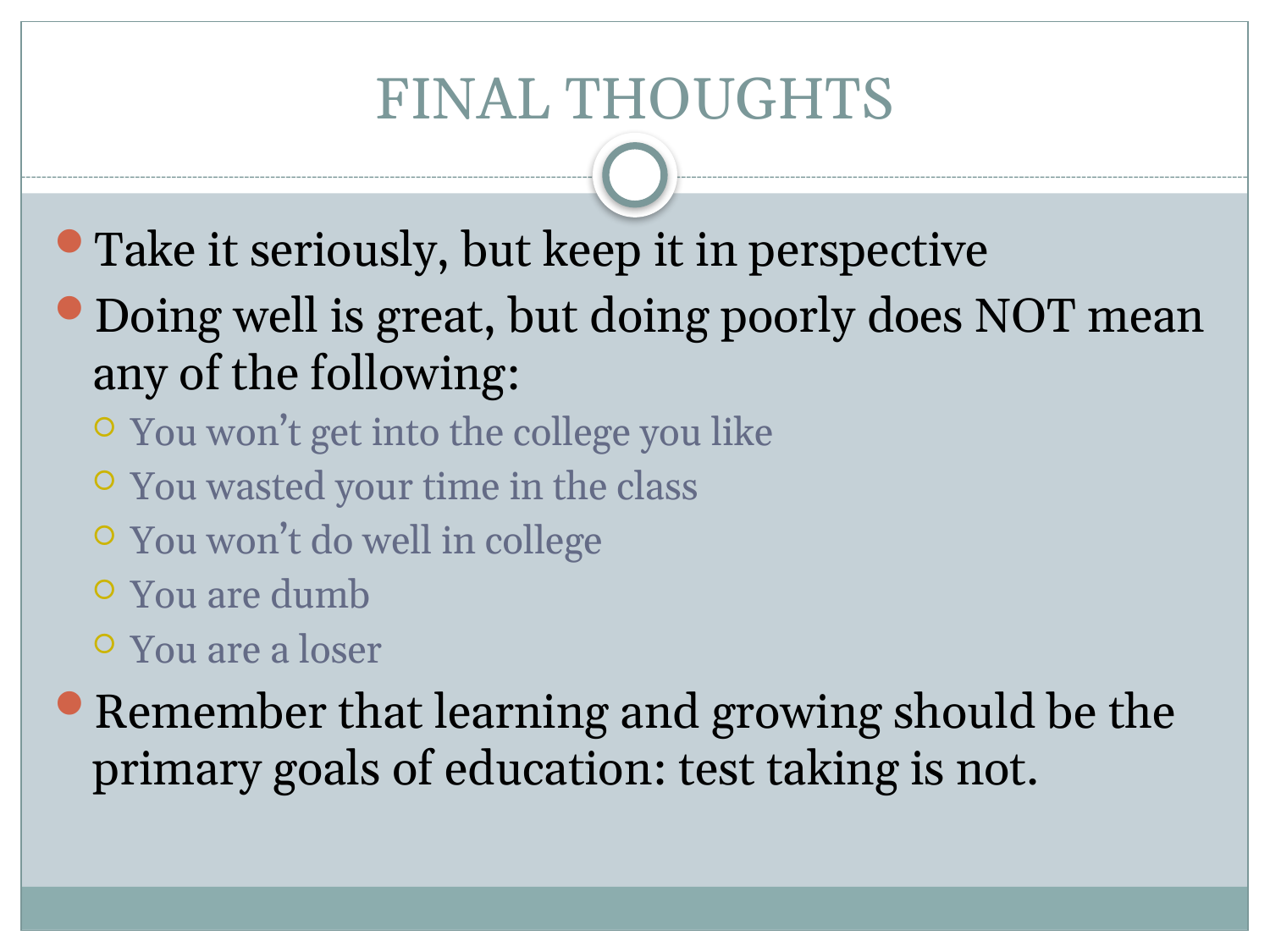

# FINAL THOUGHTS
Take it seriously, but keep it in perspective
Doing well is great, but doing poorly does NOT mean any of the following:
You won’t get into the college you like
You wasted your time in the class
You won’t do well in college
You are dumb
You are a loser
Remember that learning and growing should be the primary goals of education: test taking is not.